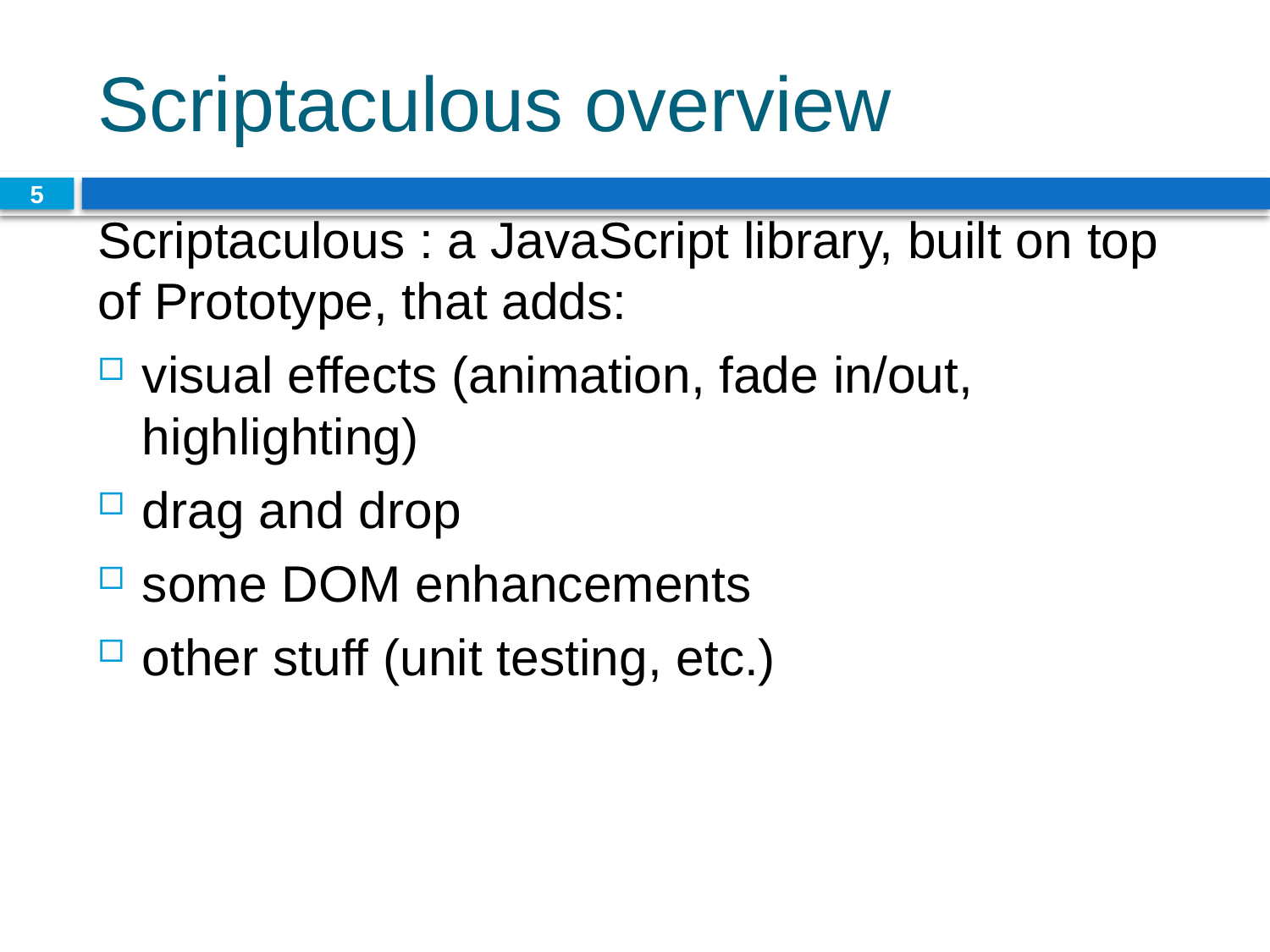

# Scriptaculous overview
5
Scriptaculous : a JavaScript library, built on top of Prototype, that adds:
visual effects (animation, fade in/out, highlighting)
drag and drop
some DOM enhancements
other stuff (unit testing, etc.)